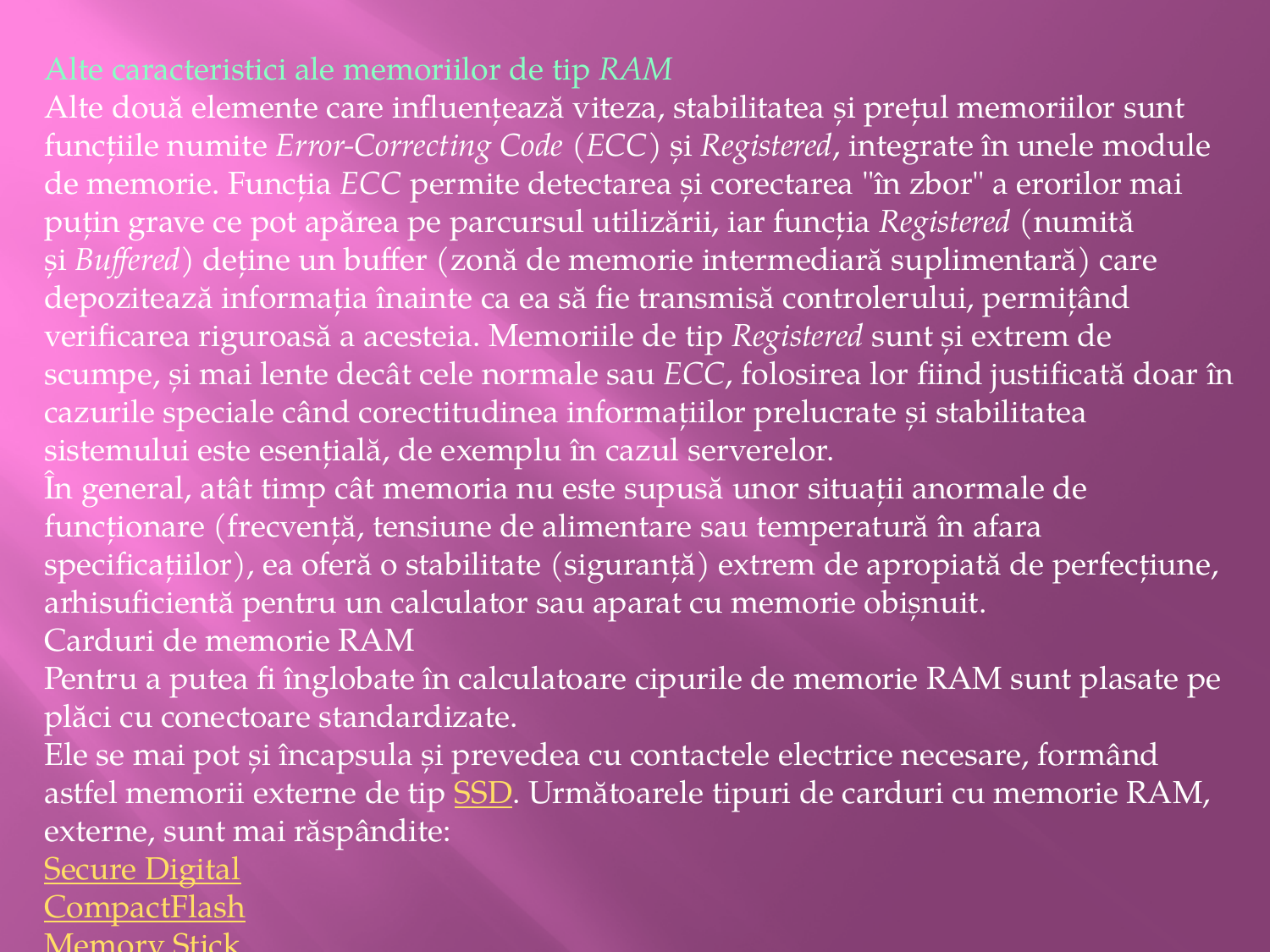

Alte caracteristici ale memoriilor de tip RAM
Alte două elemente care influențează viteza, stabilitatea și prețul memoriilor sunt funcțiile numite Error-Correcting Code (ECC) și Registered, integrate în unele module de memorie. Funcția ECC permite detectarea și corectarea "în zbor" a erorilor mai puțin grave ce pot apărea pe parcursul utilizării, iar funcția Registered (numită și Buffered) deține un buffer (zonă de memorie intermediară suplimentară) care depozitează informația înainte ca ea să fie transmisă controlerului, permițând verificarea riguroasă a acesteia. Memoriile de tip Registered sunt și extrem de scumpe, și mai lente decât cele normale sau ECC, folosirea lor fiind justificată doar în cazurile speciale când corectitudinea informațiilor prelucrate și stabilitatea sistemului este esențială, de exemplu în cazul serverelor.
În general, atât timp cât memoria nu este supusă unor situații anormale de funcționare (frecvență, tensiune de alimentare sau temperatură în afara specificațiilor), ea oferă o stabilitate (siguranță) extrem de apropiată de perfecțiune, arhisuficientă pentru un calculator sau aparat cu memorie obișnuit.
Carduri de memorie RAM
Pentru a putea fi înglobate în calculatoare cipurile de memorie RAM sunt plasate pe plăci cu conectoare standardizate.
Ele se mai pot și încapsula și prevedea cu contactele electrice necesare, formând astfel memorii externe de tip SSD. Următoarele tipuri de carduri cu memorie RAM, externe, sunt mai răspândite:
Secure Digital
CompactFlash
Memory Stick